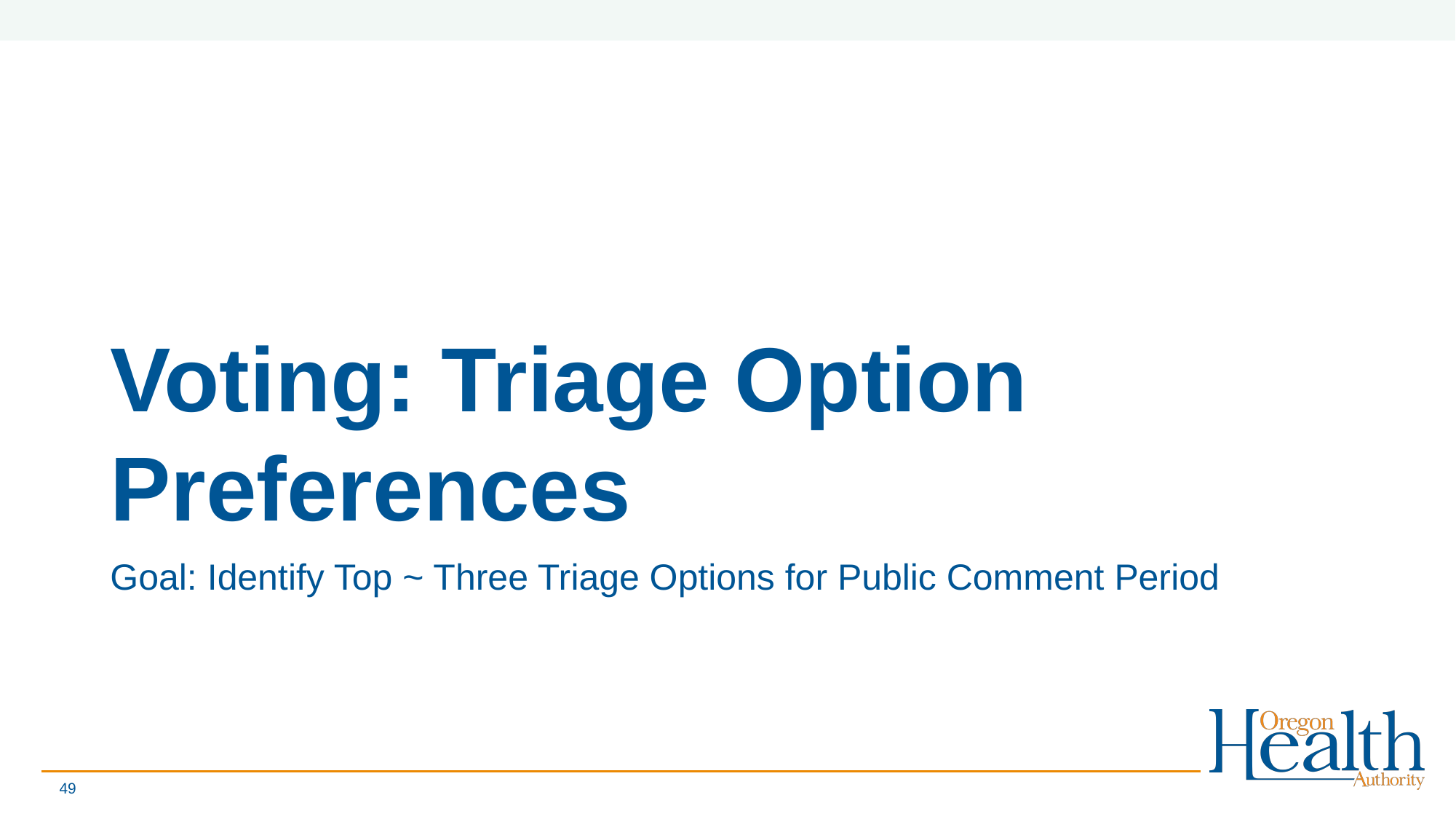

# Voting: Triage Option Preferences
Goal: Identify Top ~ Three Triage Options for Public Comment Period
49